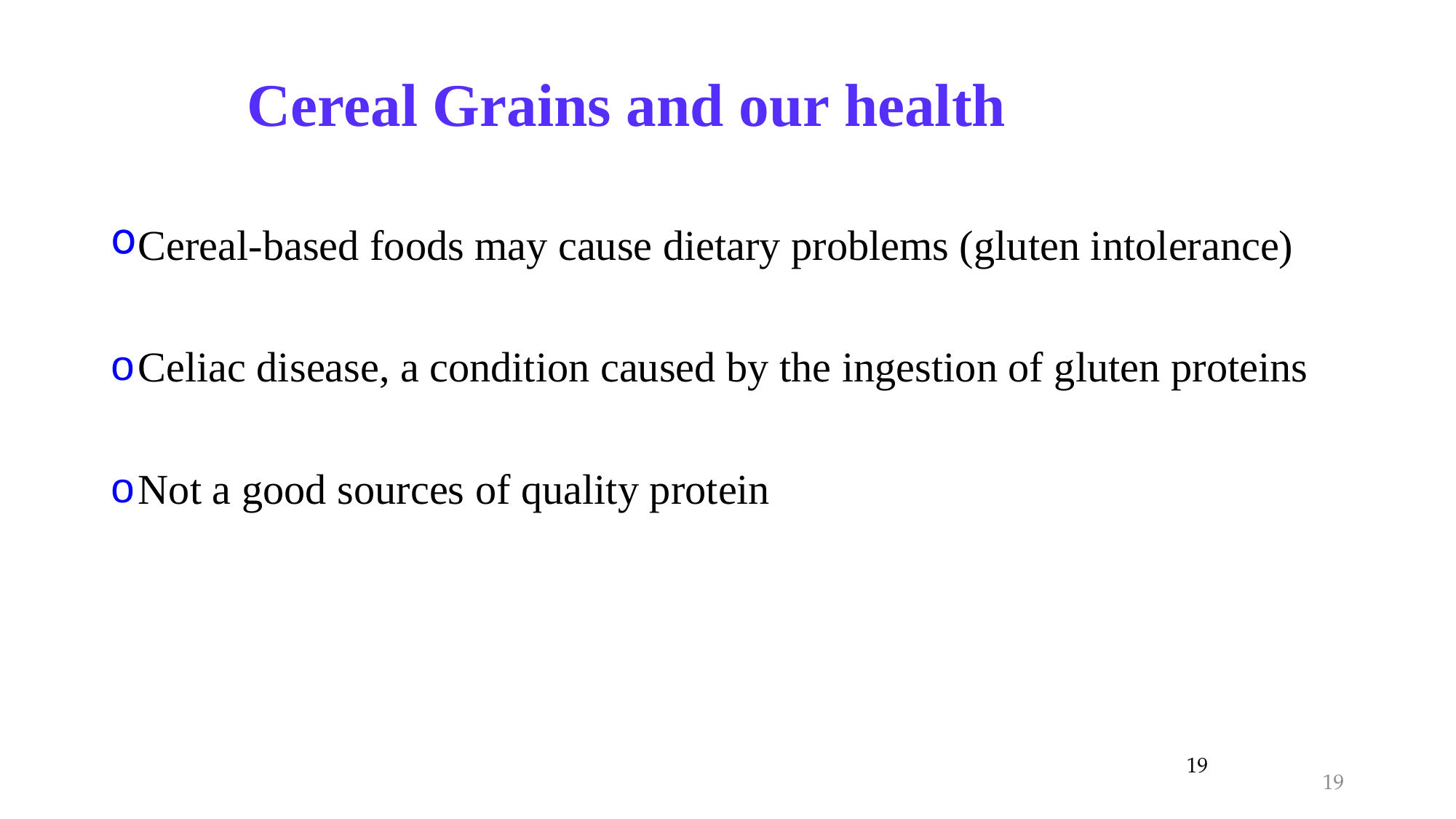

# Cereal Grains and our health
Cereal-based foods may cause dietary problems (gluten intolerance)

Celiac disease, a condition caused by the ingestion of gluten proteins

Not a good sources of quality protein

19
19